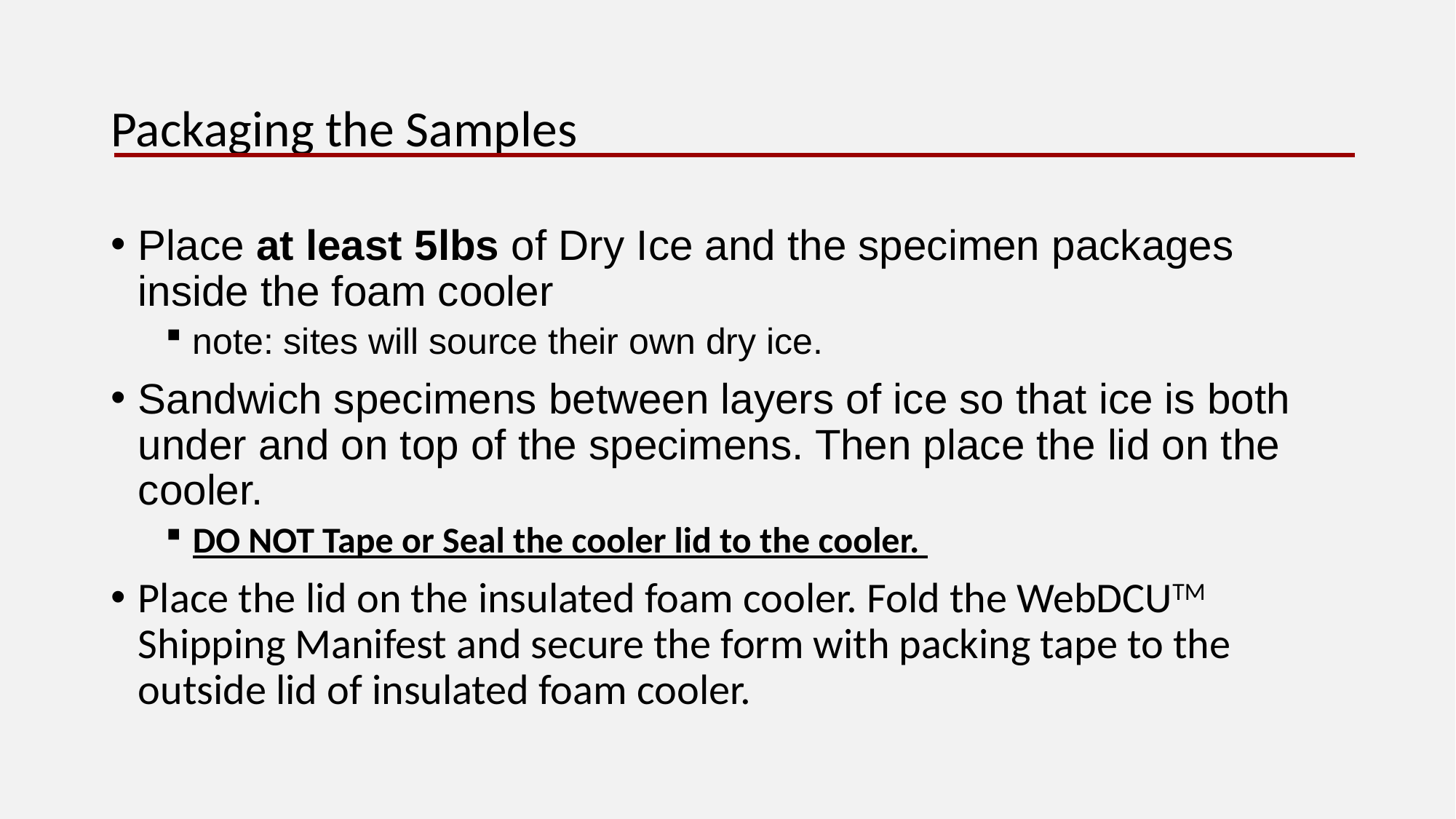

Packaging the Samples
Place at least 5lbs of Dry Ice and the specimen packages inside the foam cooler
note: sites will source their own dry ice.
Sandwich specimens between layers of ice so that ice is both under and on top of the specimens. Then place the lid on the cooler.
DO NOT Tape or Seal the cooler lid to the cooler.
Place the lid on the insulated foam cooler. Fold the WebDCUTM Shipping Manifest and secure the form with packing tape to the outside lid of insulated foam cooler.